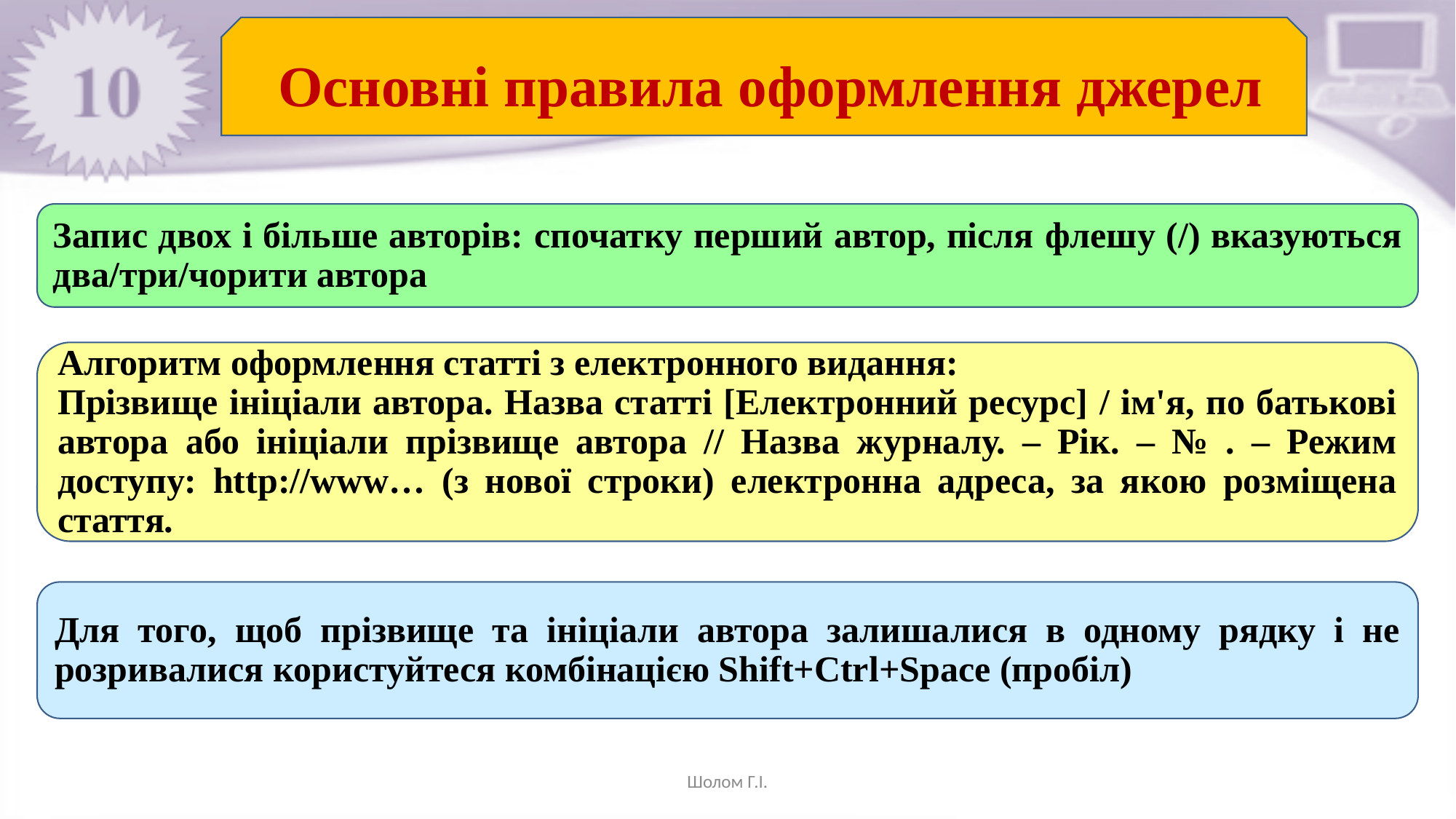

Основні правила оформлення джерел
Запис двох і більше авторів: спочатку перший автор, після флешу (/) вказуються два/три/чорити автора
Алгоритм оформлення статті з електронного видання:
Прізвище ініціали автора. Назва статті [Електронний ресурс] / ім'я, по батькові автора або ініціали прізвище автора // Назва журналу. – Рік. – № . – Режим доступу: http://www… (з нової строки) електронна адреса, за якою розміщена стаття.
Для того, щоб прізвище та ініціали автора залишалися в одному рядку і не розривалися користуйтеся комбінацією Shift+Ctrl+Space (пробіл)
Шолом Г.І.